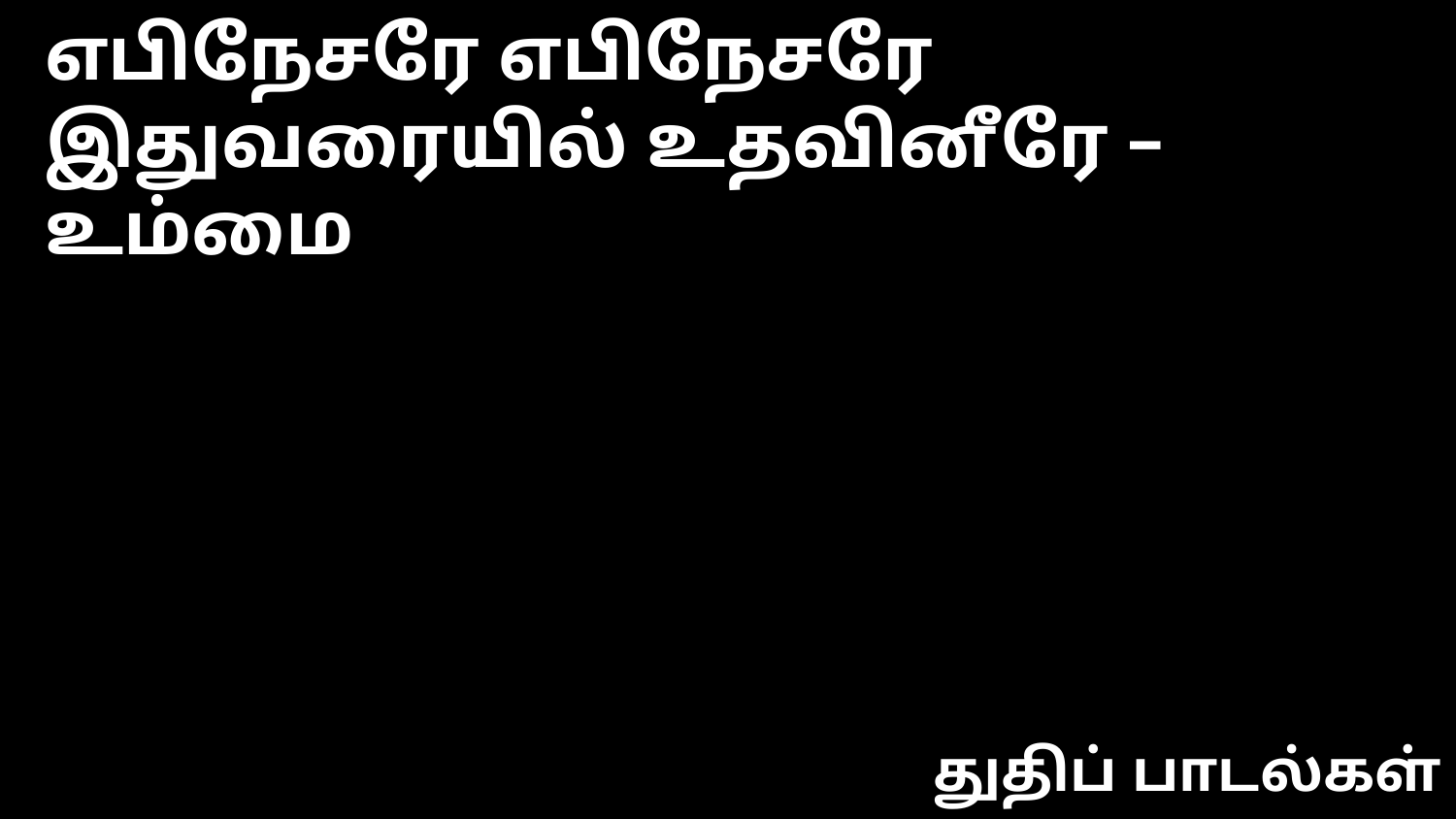

எபிநேசரே எபிநேசரே
இதுவரையில் உதவினீரே – உம்மை

துதிப் பாடல்கள்